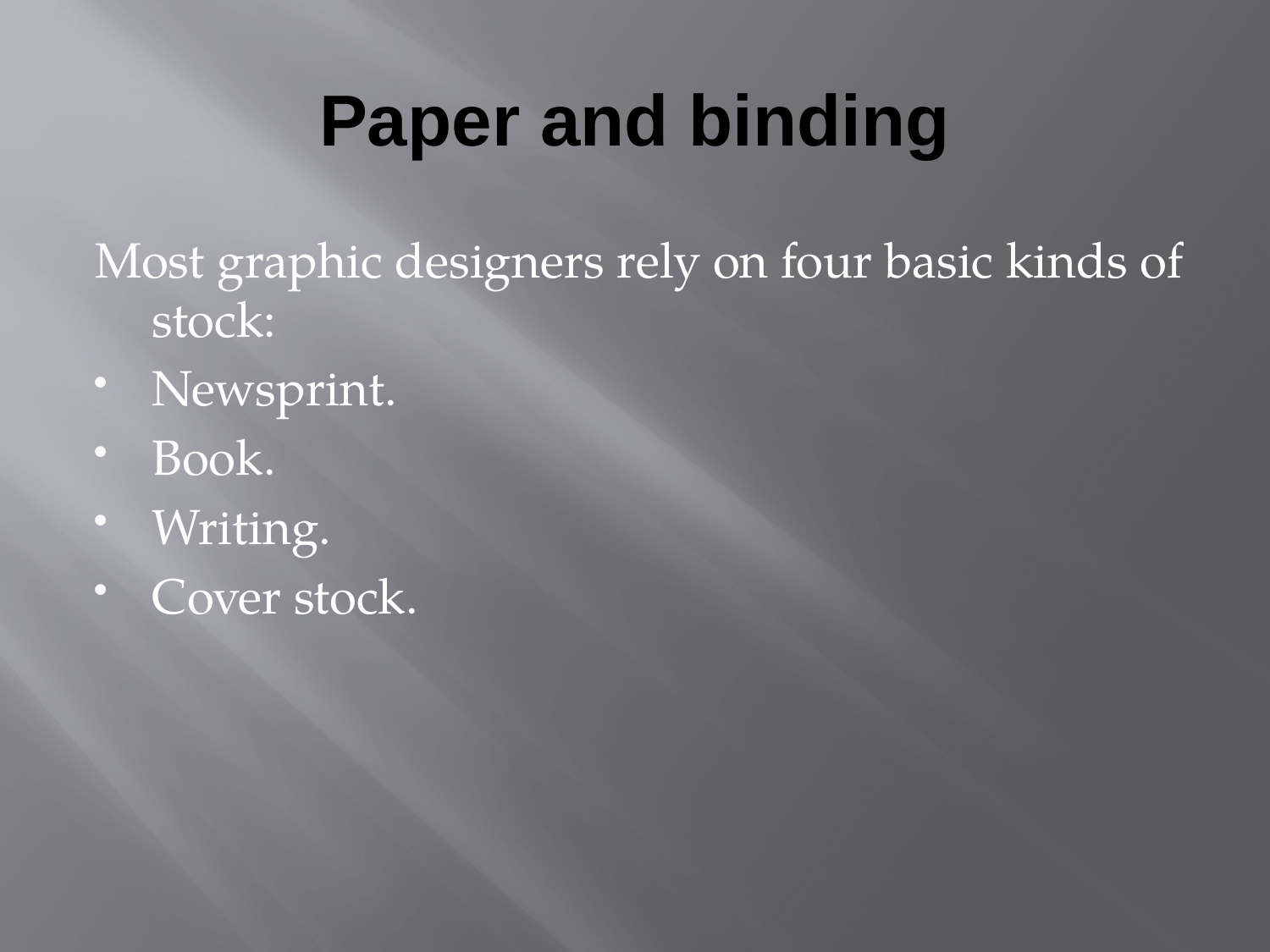

# Paper and binding
Most graphic designers rely on four basic kinds of stock:
Newsprint.
Book.
Writing.
Cover stock.